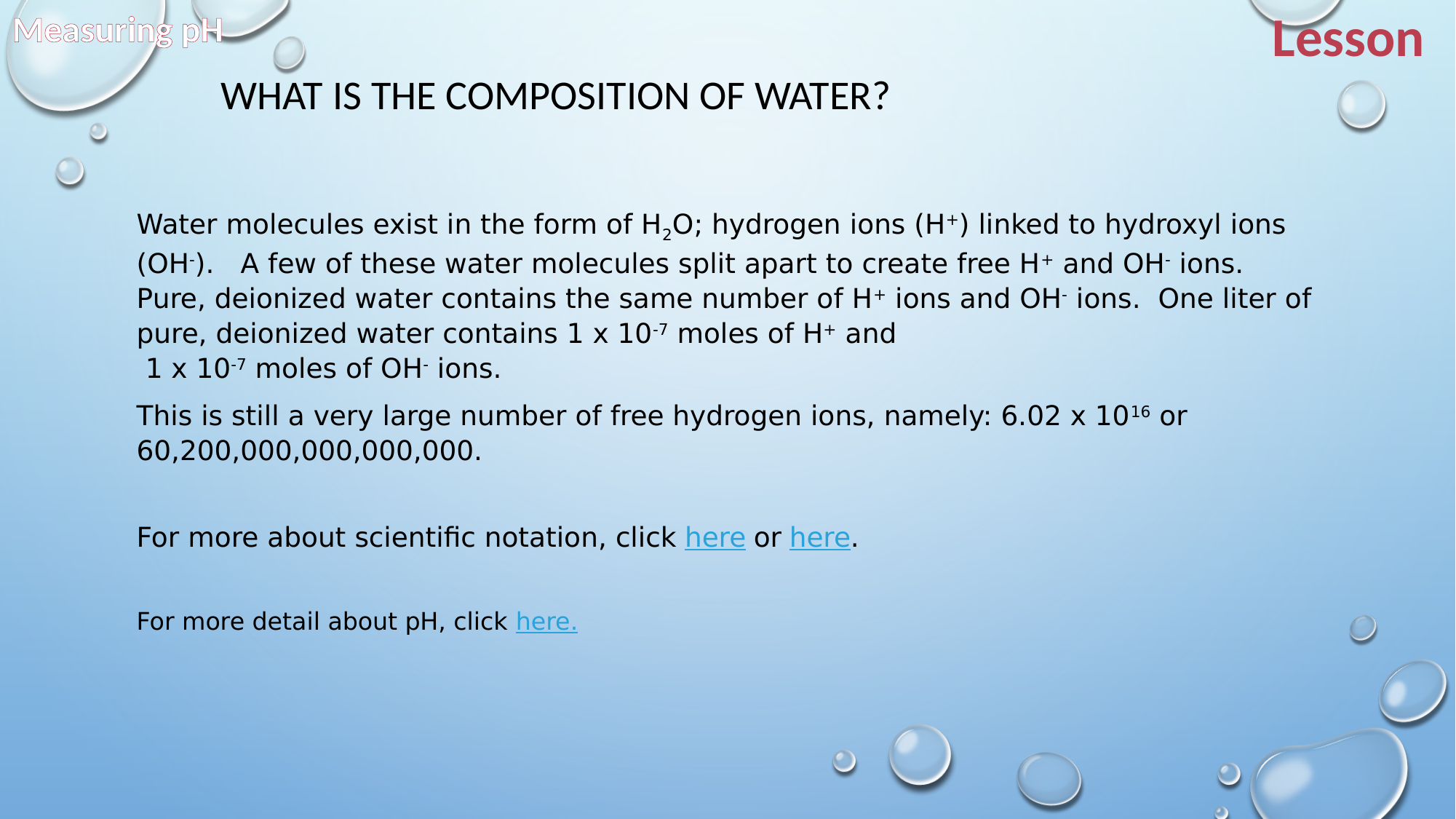

Measuring pH
Lesson
What is the composition of water?
Water molecules exist in the form of H2O; hydrogen ions (H+) linked to hydroxyl ions (OH-).   A few of these water molecules split apart to create free H+ and OH- ions.  Pure, deionized water contains the same number of H+ ions and OH- ions.  One liter of pure, deionized water contains 1 x 10-7 moles of H+ and
 1 x 10-7 moles of OH- ions.
This is still a very large number of free hydrogen ions, namely: 6.02 x 1016 or 60,200,000,000,000,000.

For more about scientific notation, click here or here.

For more detail about pH, click here.